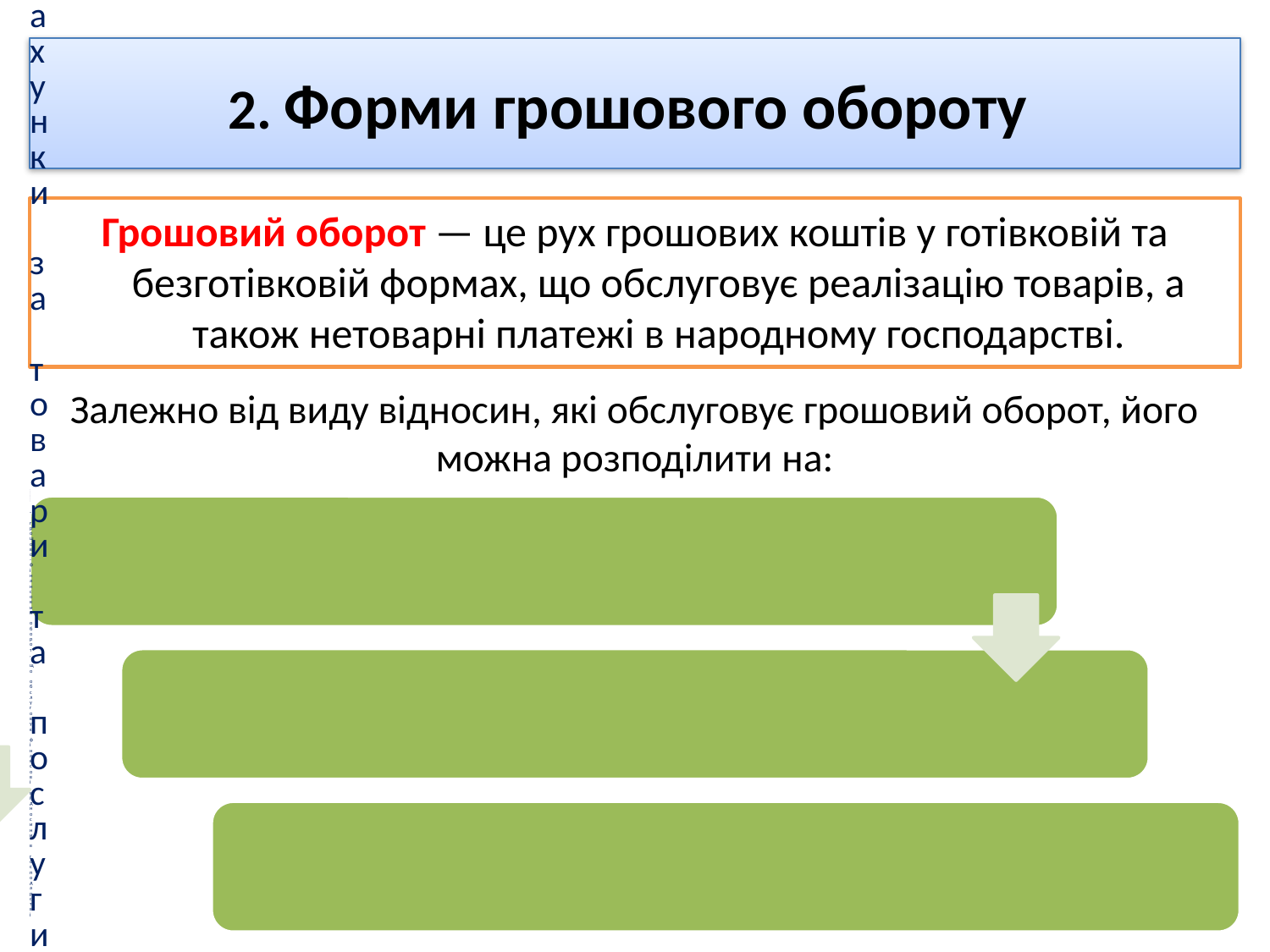

# 2. Форми грошового обороту
Грошовий оборот — це рух грошових коштів у готівковій та безготівковій формах, що обслуговує реалізацію товарів, а також нетоварні платежі в народному господарстві.
Залежно від виду відносин, які обслуговує грошовий оборот, його можна розподілити на:
- грошово-кредитний оборот, який обслуговує кредитні відносини в господарстві